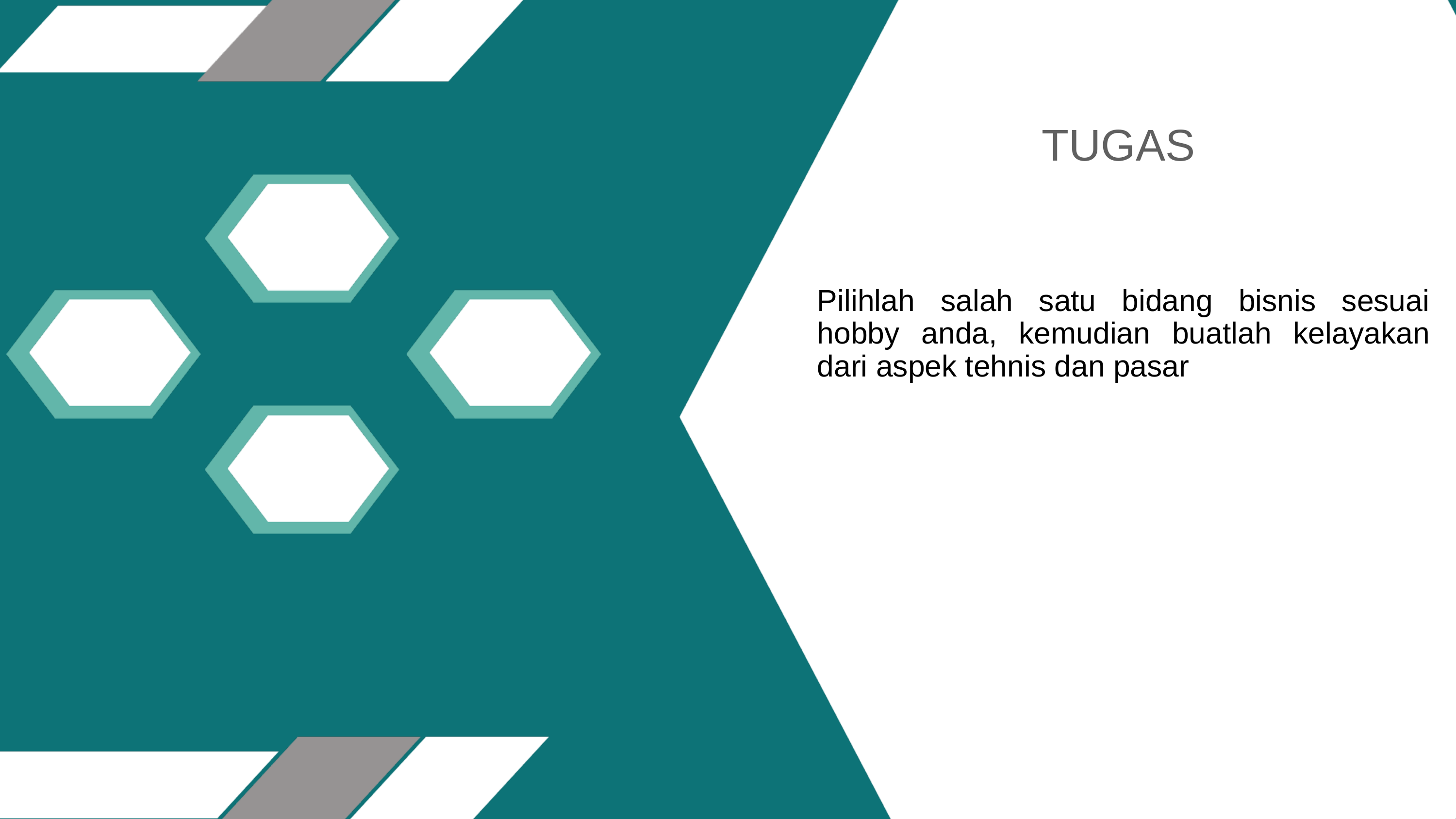

TUGAS

Pilihlah salah satu bidang bisnis sesuai hobby anda, kemudian buatlah kelayakan dari aspek tehnis dan pasar